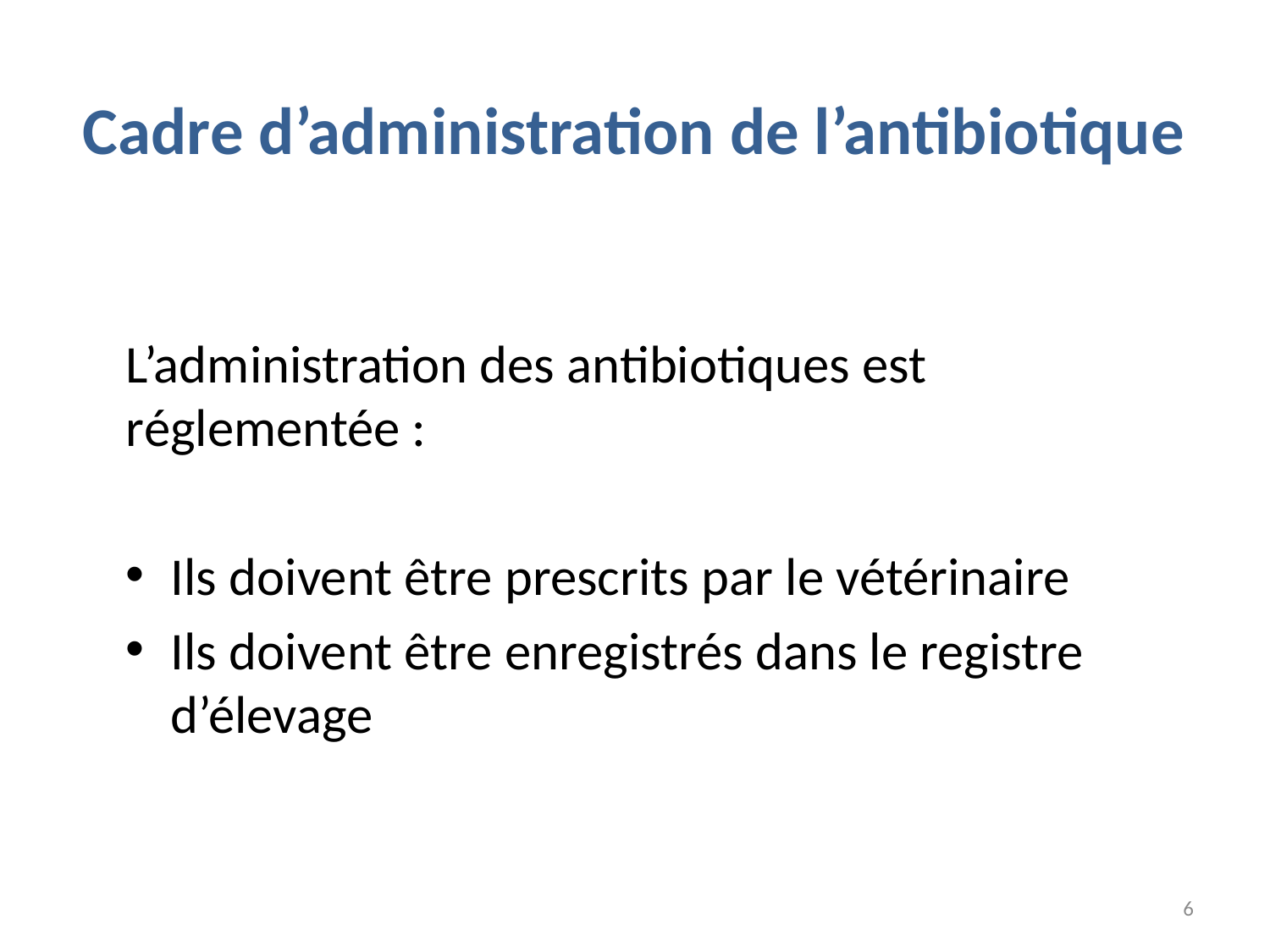

# Cadre d’administration de l’antibiotique
L’administration des antibiotiques est réglementée :

Ils doivent être prescrits par le vétérinaire
Ils doivent être enregistrés dans le registre d’élevage
6